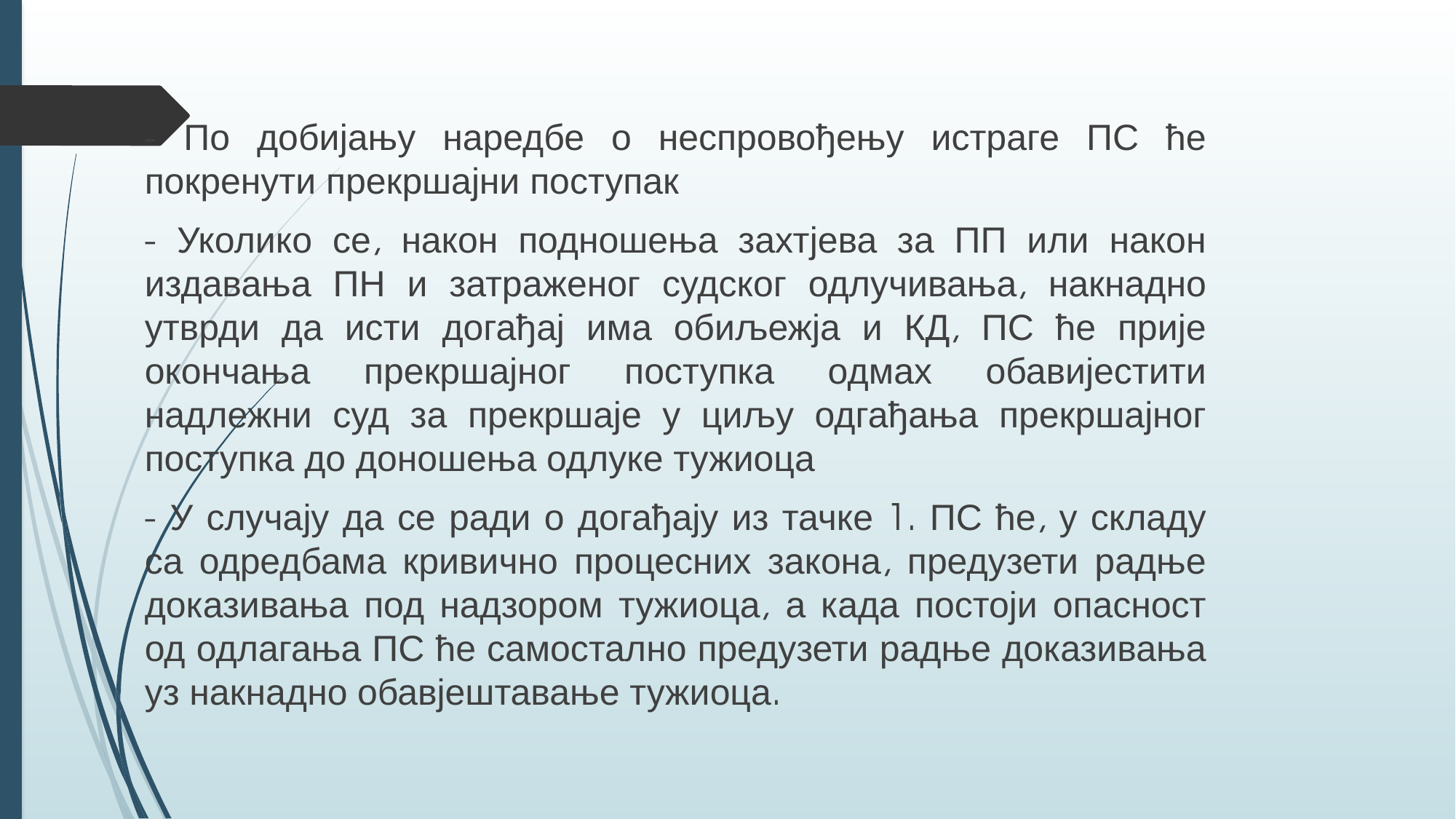

- По добијању наредбе о неспровођењу истраге ПС ће покренути прекршајни поступак
- Уколико се, након подношења захтјева за ПП или након издавања ПН и затраженог судског одлучивања, накнадно утврди да исти догађај има обиљежја и КД, ПС ће прије окончања прекршајног поступка одмах обавијестити надлежни суд за прекршаје у циљу одгађања прекршајног поступка до доношења одлуке тужиоца
- У случају да се ради о догађају из тачке 1. ПС ће, у складу са одредбама кривично процесних закона, предузети радње доказивања под надзором тужиоца, а када постоји опасност од одлагања ПС ће самостално предузети радње доказивања уз накнадно обавјештавање тужиоца.